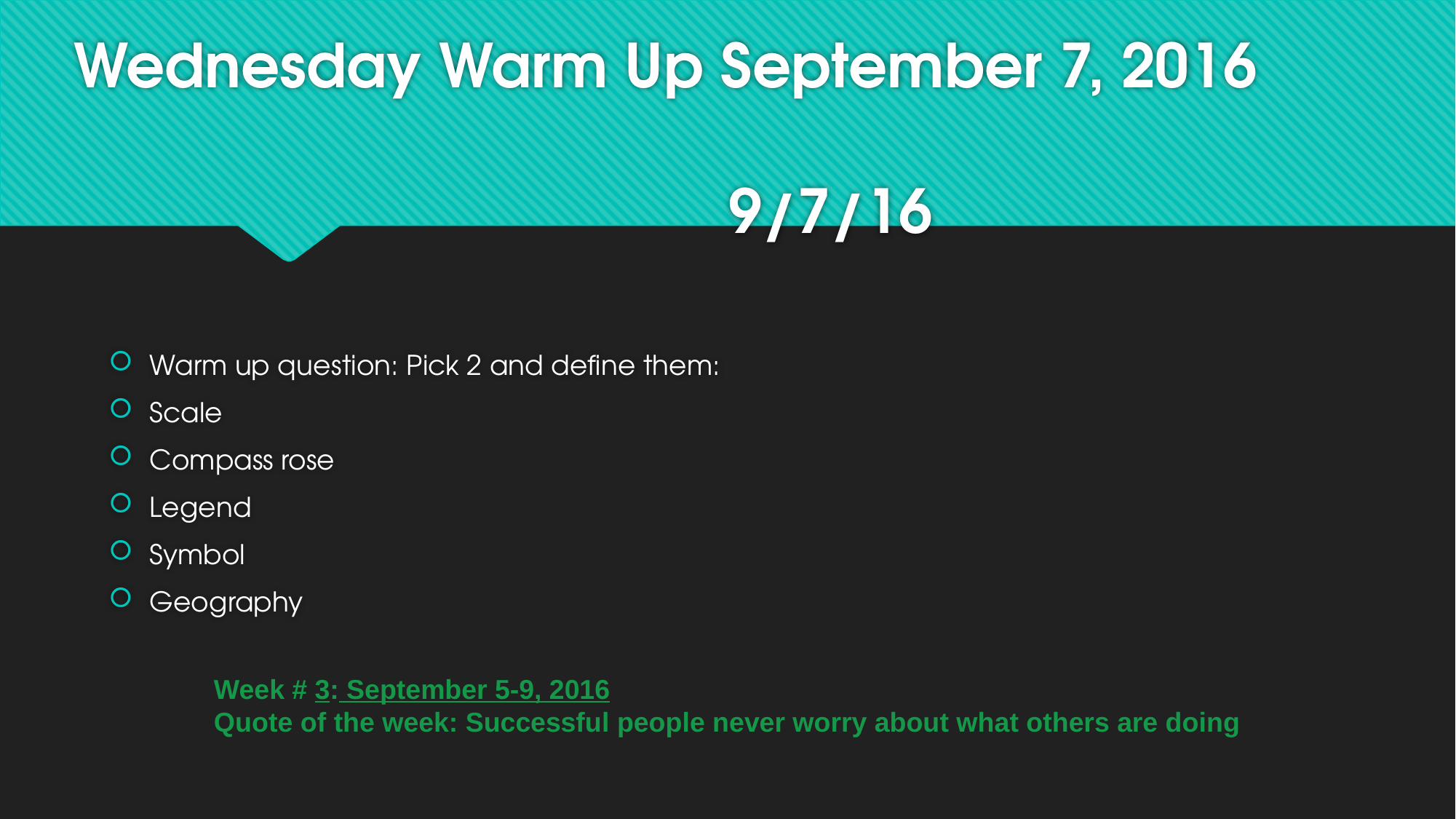

# Wednesday Warm Up September 7, 2016 9/7/16
Warm up question: Pick 2 and define them:
Scale
Compass rose
Legend
Symbol
Geography
Week # 3: September 5-9, 2016
Quote of the week: Successful people never worry about what others are doing